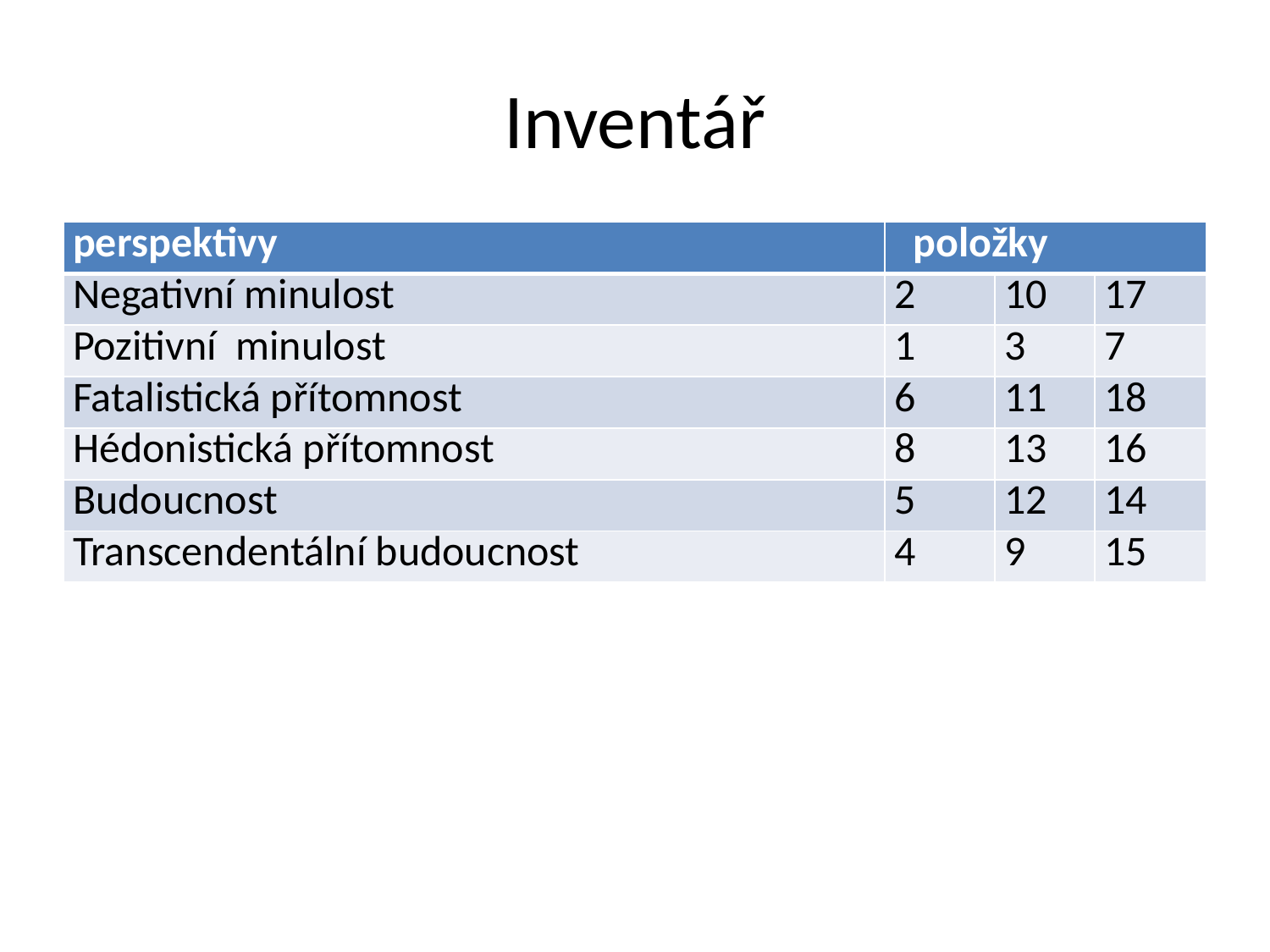

# Inventář
| perspektivy | položky |  |  |
| --- | --- | --- | --- |
| Negativní minulost | 2 | 10 | 17 |
| Pozitivní minulost | 1 | 3 | 7 |
| Fatalistická přítomnost | 6 | 11 | 18 |
| Hédonistická přítomnost | 8 | 13 | 16 |
| Budoucnost | 5 | 12 | 14 |
| Transcendentální budoucnost | 4 | 9 | 15 |